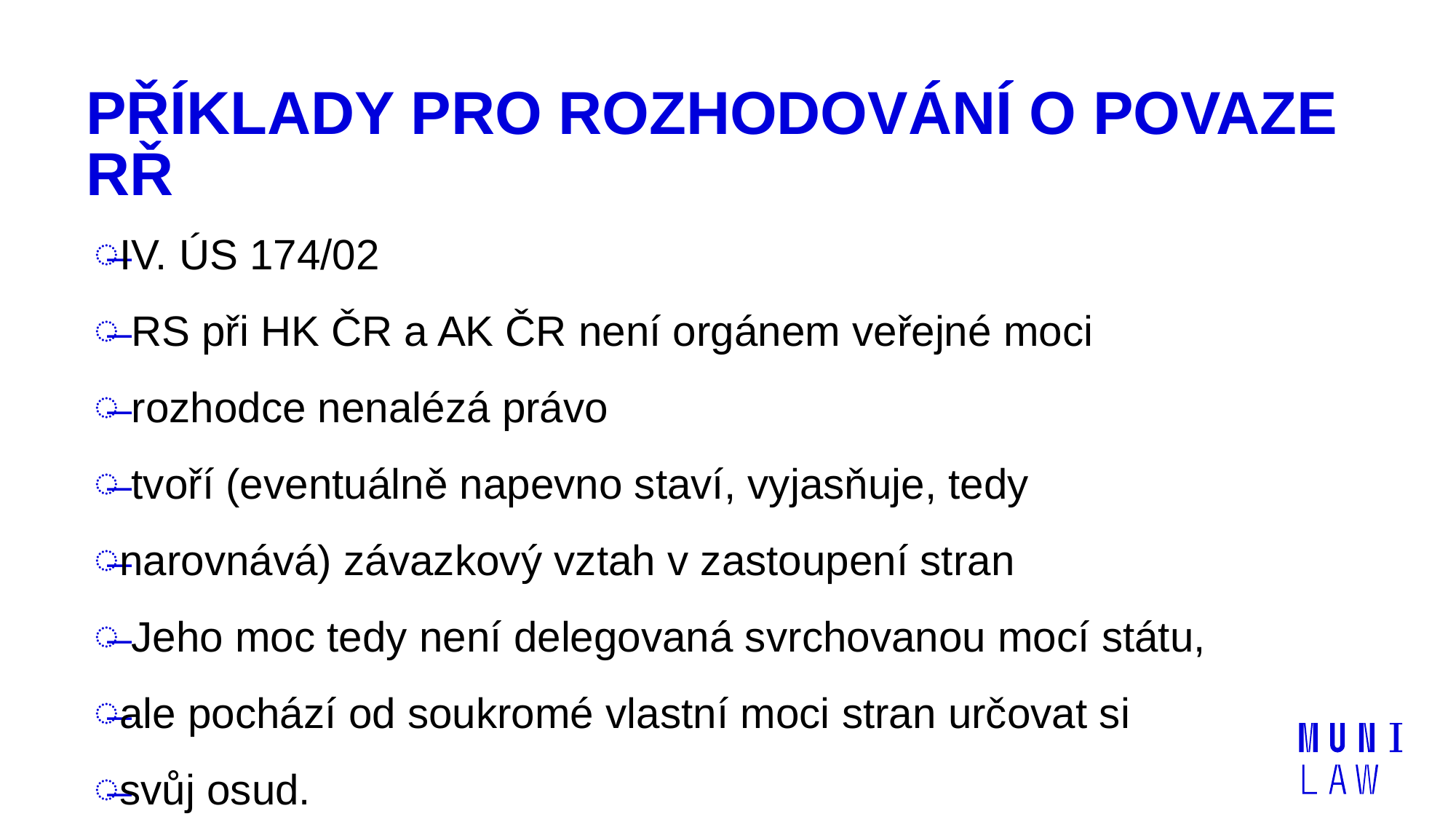

# PŘÍKLADY PRO ROZHODOVÁNÍ O POVAZE RŘ
IV. ÚS 174/02
 RS při HK ČR a AK ČR není orgánem veřejné moci
 rozhodce nenalézá právo
 tvoří (eventuálně napevno staví, vyjasňuje, tedy
narovnává) závazkový vztah v zastoupení stran
 Jeho moc tedy není delegovaná svrchovanou mocí státu,
ale pochází od soukromé vlastní moci stran určovat si
svůj osud.

SMLUVNÍ DOKTRÍNA